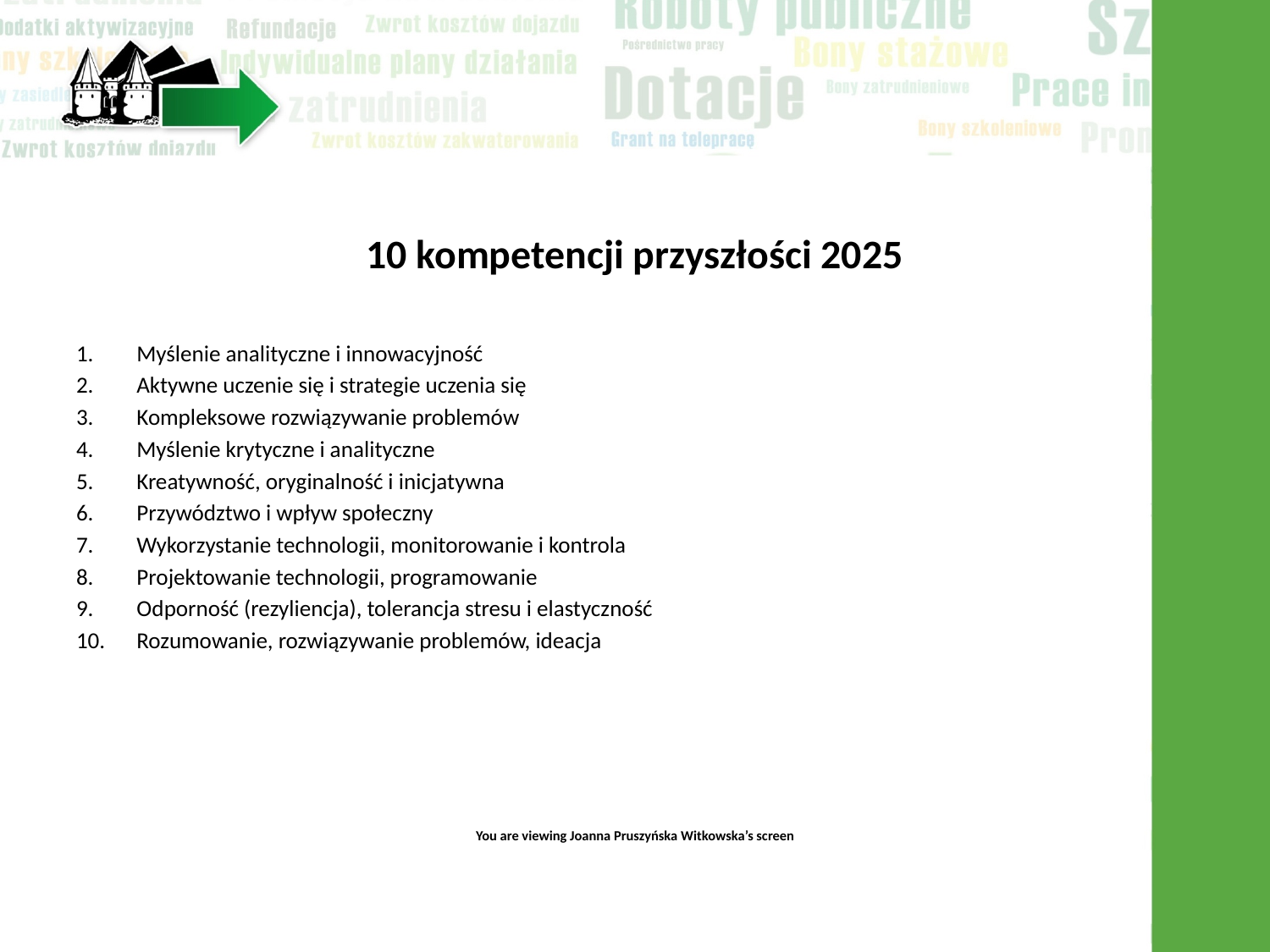

#
10 kompetencji przyszłości 2025

Myślenie analityczne i innowacyjność
Aktywne uczenie się i strategie uczenia się
Kompleksowe rozwiązywanie problemów
Myślenie krytyczne i analityczne
Kreatywność, oryginalność i inicjatywna
Przywództwo i wpływ społeczny
Wykorzystanie technologii, monitorowanie i kontrola
Projektowanie technologii, programowanie
Odporność (rezyliencja), tolerancja stresu i elastyczność
Rozumowanie, rozwiązywanie problemów, ideacja

You are viewing Joanna Pruszyńska Witkowska’s screen